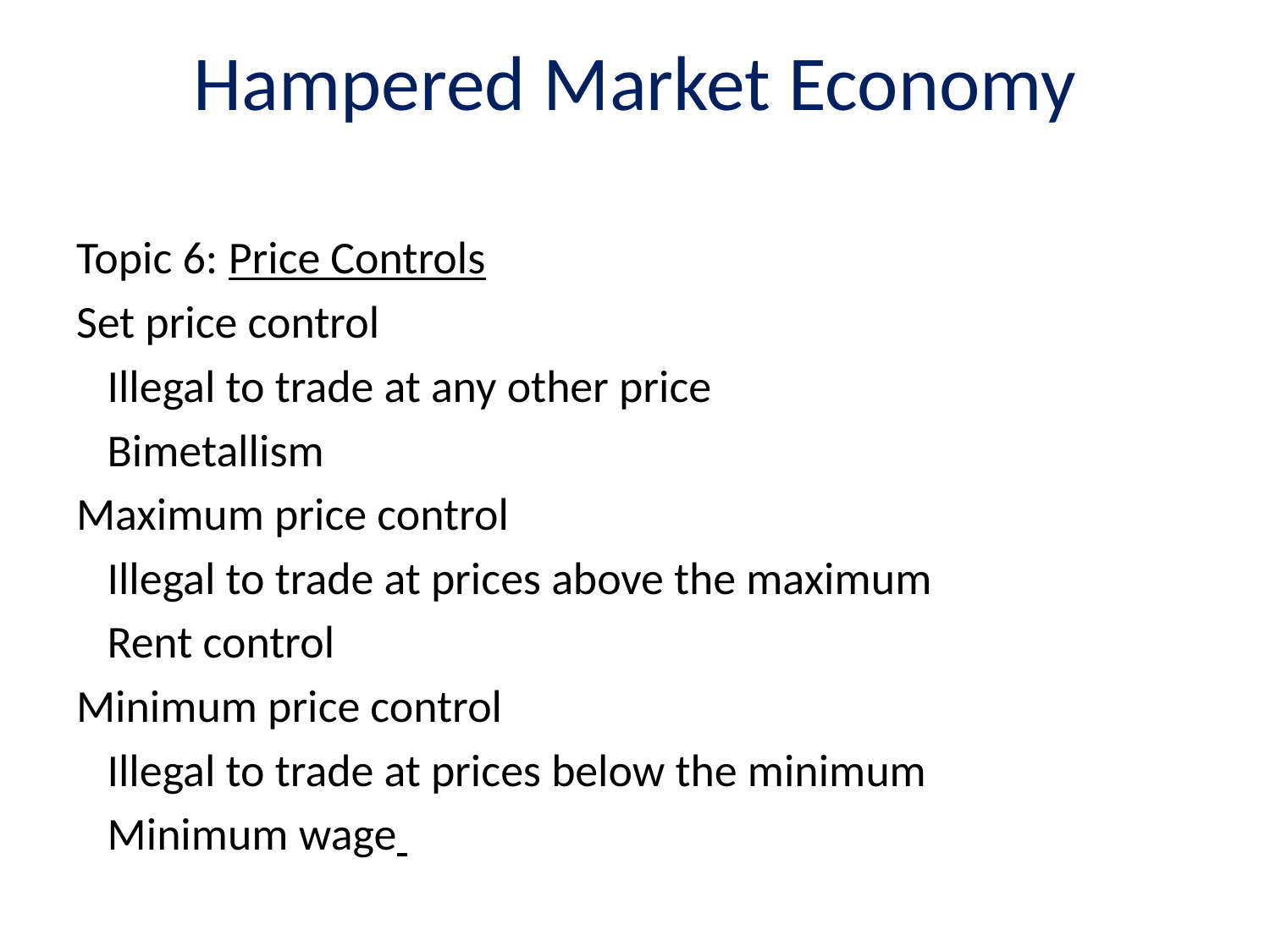

# Hampered Market Economy
Topic 6: Price Controls
Set price control
   Illegal to trade at any other price
   Bimetallism
Maximum price control
   Illegal to trade at prices above the maximum
   Rent control
Minimum price control
   Illegal to trade at prices below the minimum
   Minimum wage